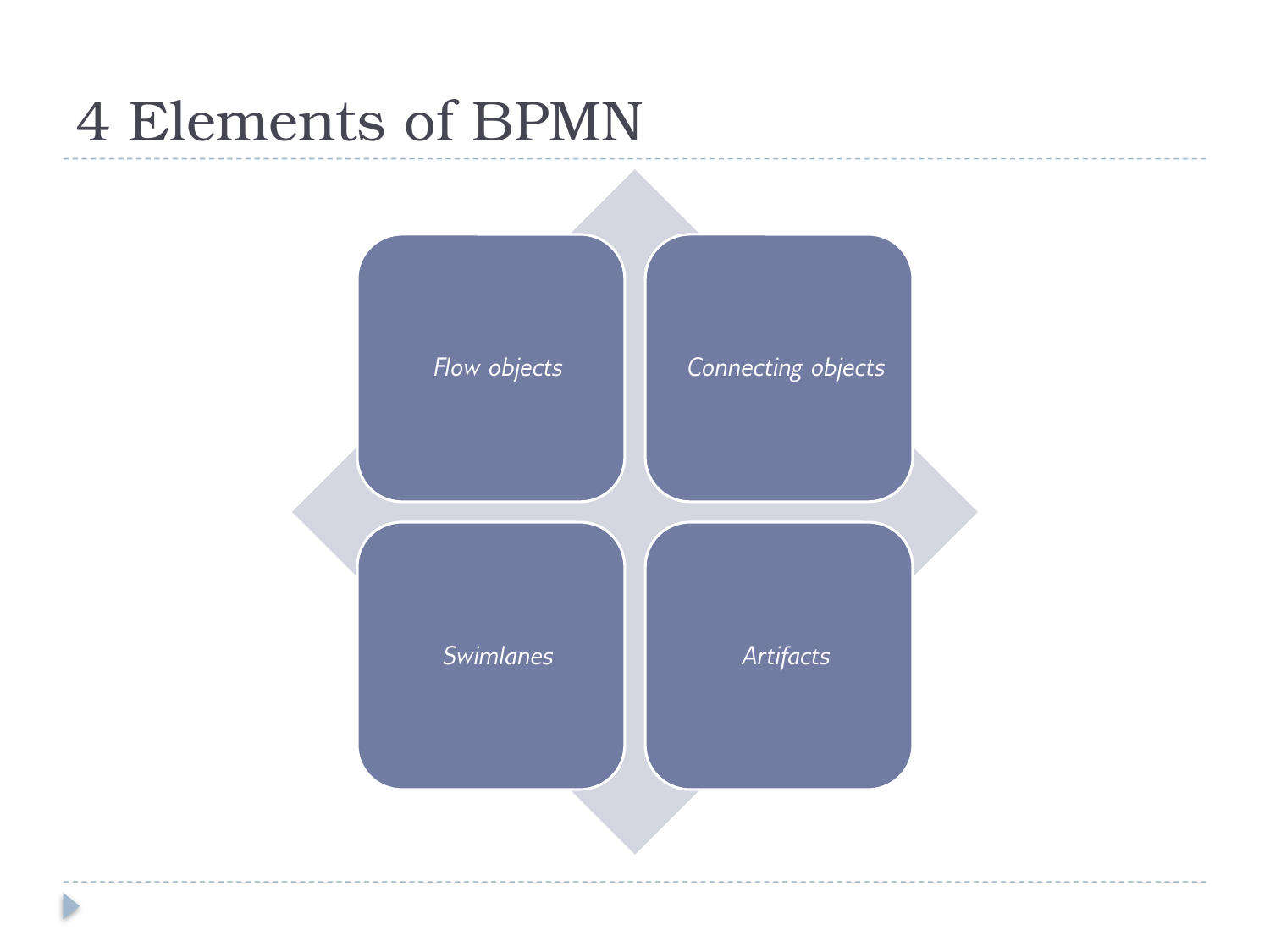

# 4 Elements of BPMN
Flow objects
Connecting objects
Swimlanes
Artifacts